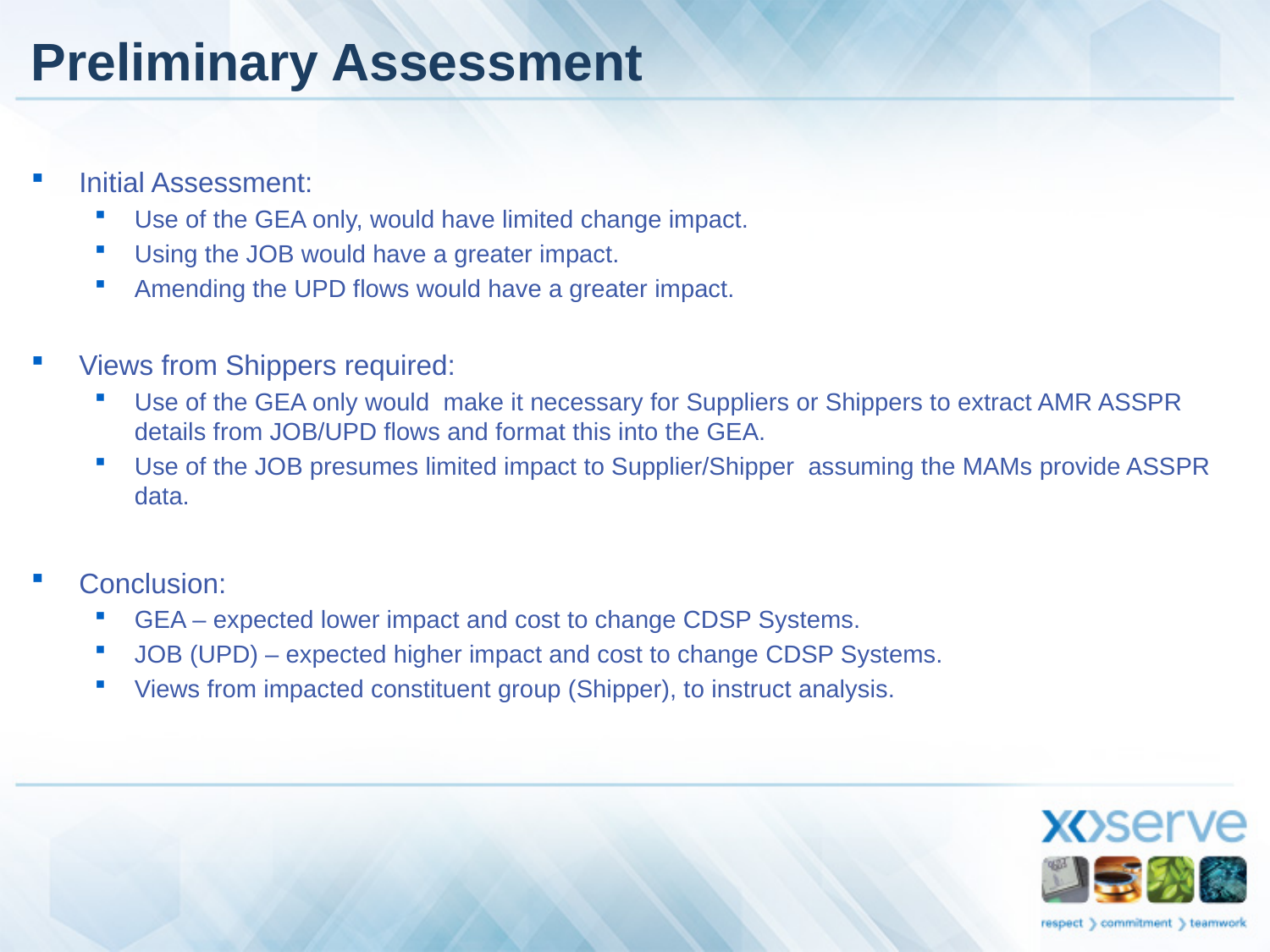

# Preliminary Assessment

Initial Assessment:
Use of the GEA only, would have limited change impact.
Using the JOB would have a greater impact.
Amending the UPD flows would have a greater impact.

Views from Shippers required:
Use of the GEA only would  make it necessary for Suppliers or Shippers to extract AMR ASSPR details from JOB/UPD flows and format this into the GEA.
Use of the JOB presumes limited impact to Supplier/Shipper  assuming the MAMs provide ASSPR data.

Conclusion:
GEA – expected lower impact and cost to change CDSP Systems.
JOB (UPD) – expected higher impact and cost to change CDSP Systems.
Views from impacted constituent group (Shipper), to instruct analysis.